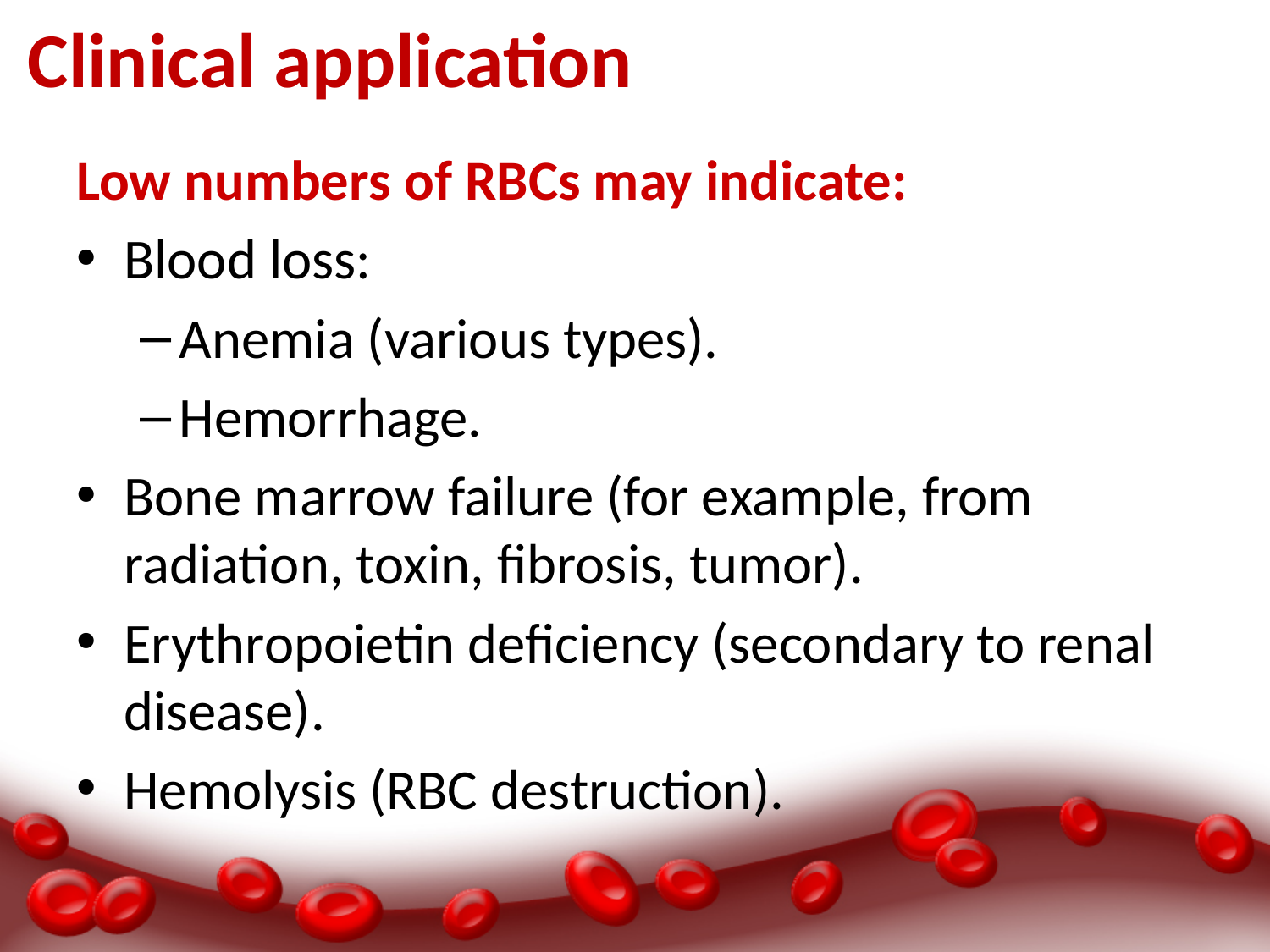

# Clinical application
Low numbers of RBCs may indicate:
Blood loss:
Anemia (various types).
Hemorrhage.
Bone marrow failure (for example, from radiation, toxin, fibrosis, tumor).
Erythropoietin deficiency (secondary to renal disease).
Hemolysis (RBC destruction).